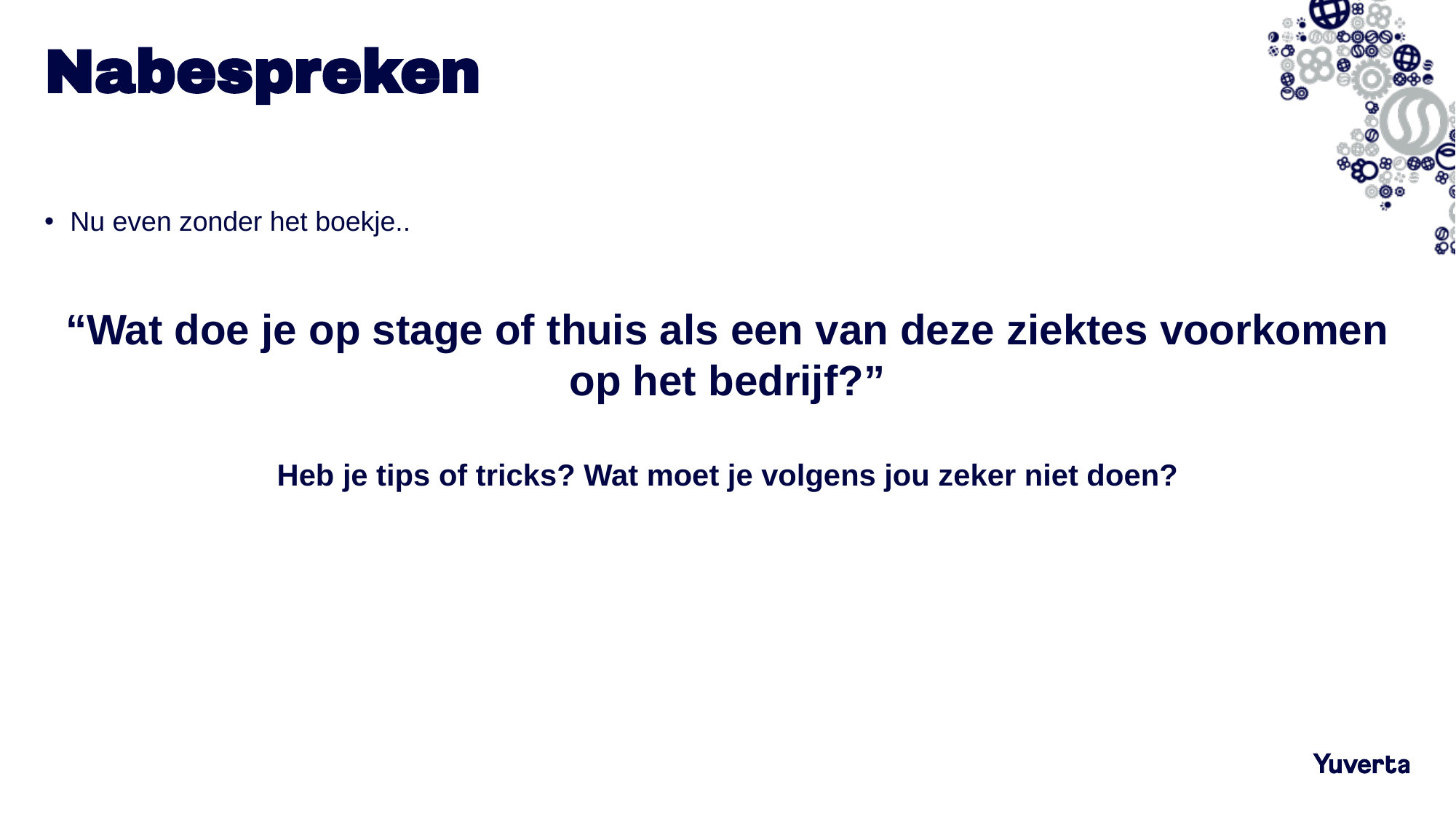

# Nabespreken
Nu even zonder het boekje..

“Wat doe je op stage of thuis als een van deze ziektes voorkomen op het bedrijf?”

Heb je tips of tricks? Wat moet je volgens jou zeker niet doen?